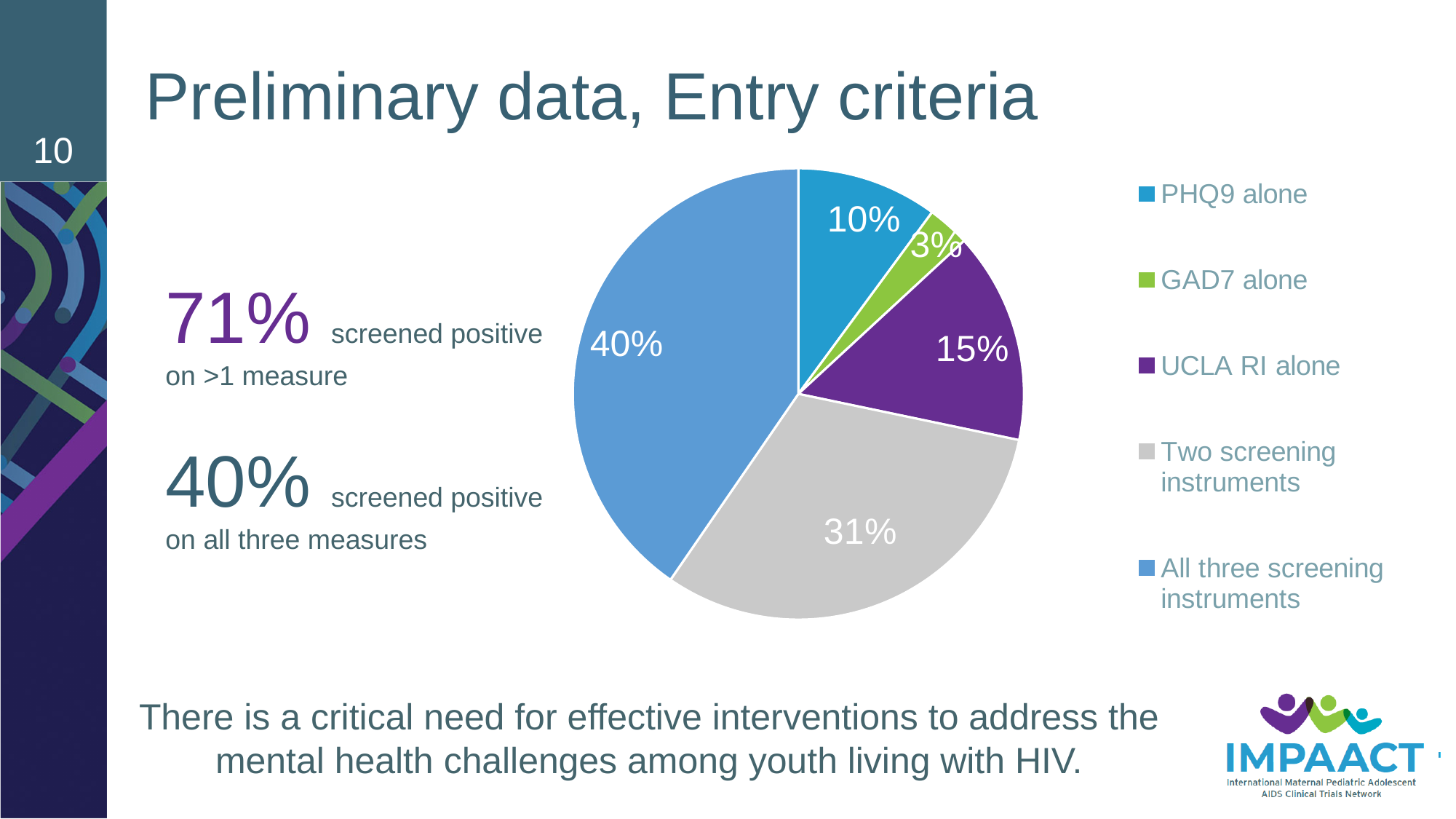

10
# Preliminary data, Entry criteria

### Chart

| Category | Entry criteria |
|---|---|
| PHQ9 alone | 0.1 |
| GAD7 alone | 0.03 |
| UCLA RI alone | 0.15 |
| Two screening instruments | 0.31 |
| All three screening instruments | 0.4 |
71% screened positive on >1 measure

40% screened positive on all three measures

There is a critical need for effective interventions to address the mental health challenges among youth living with HIV.